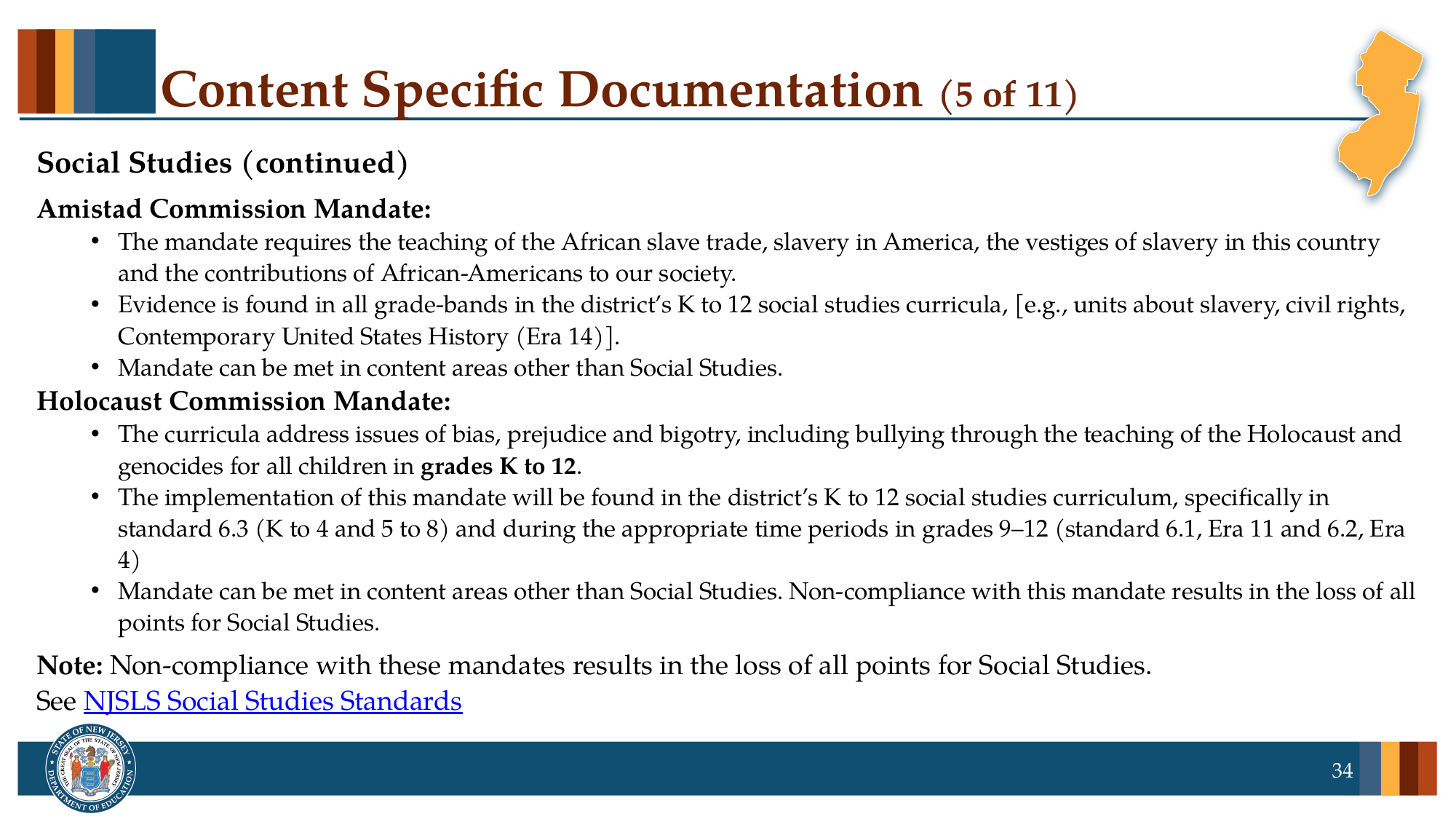

# Content Specific Documentation (5 of 11)
Social Studies (continued)
Amistad Commission Mandate:
The mandate requires the teaching of the African slave trade, slavery in America, the vestiges of slavery in this country and the contributions of African-Americans to our society.
Evidence is found in all grade-bands in the district’s K to 12 social studies curricula, [e.g., units about slavery, civil rights, Contemporary United States History (Era 14)].
Mandate can be met in content areas other than Social Studies.
Holocaust Commission Mandate:
The curricula address issues of bias, prejudice and bigotry, including bullying through the teaching of the Holocaust and genocides for all children in grades K to 12.
The implementation of this mandate will be found in the district’s K to 12 social studies curriculum, specifically in standard 6.3 (K to 4 and 5 to 8) and during the appropriate time periods in grades 9–12 (standard 6.1, Era 11 and 6.2, Era 4)
Mandate can be met in content areas other than Social Studies. Non-compliance with this mandate results in the loss of all points for Social Studies.
Note: Non-compliance with these mandates results in the loss of all points for Social Studies.
See NJSLS Social Studies Standards
34